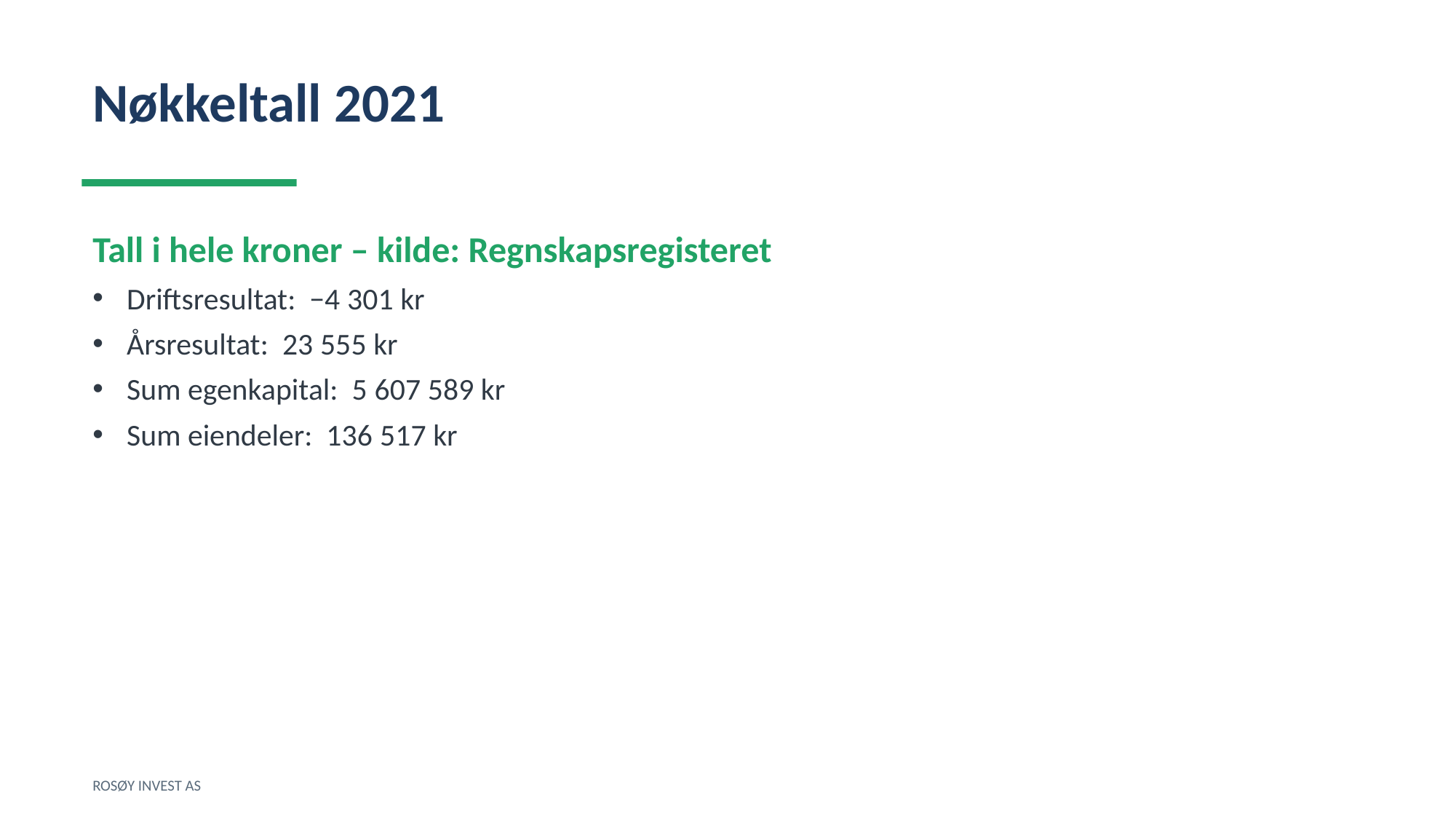

Nøkkeltall 2021

Tall i hele kroner – kilde: Regnskapsregisteret
Driftsresultat:  −4 301 kr
Årsresultat:  23 555 kr
Sum egenkapital:  5 607 589 kr
Sum eiendeler:  136 517 kr
ROSØY INVEST AS